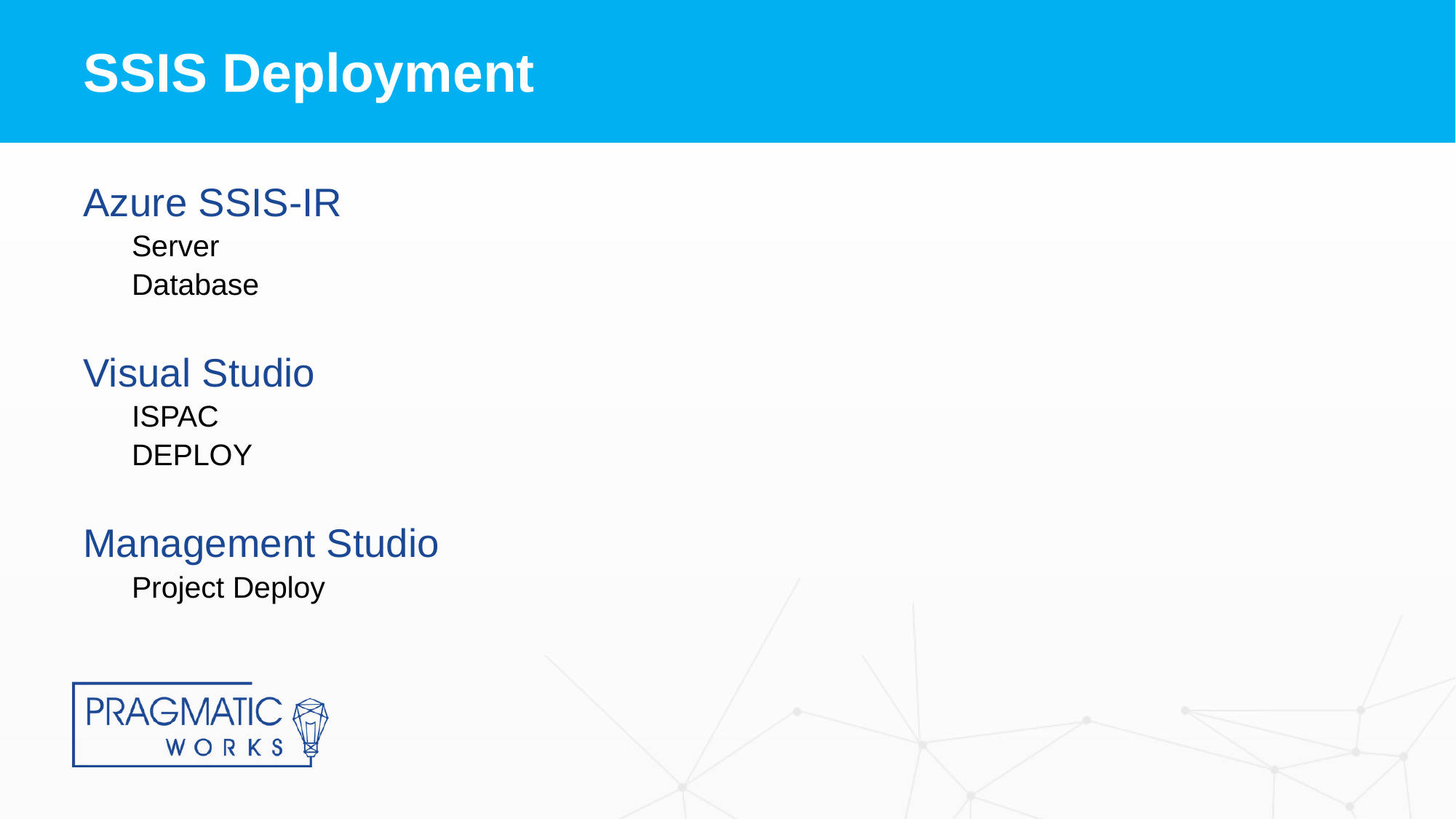

# SSIS Deployment
Azure SSIS-IR
Server
Database

Visual Studio
ISPAC
DEPLOY

Management Studio
Project Deploy